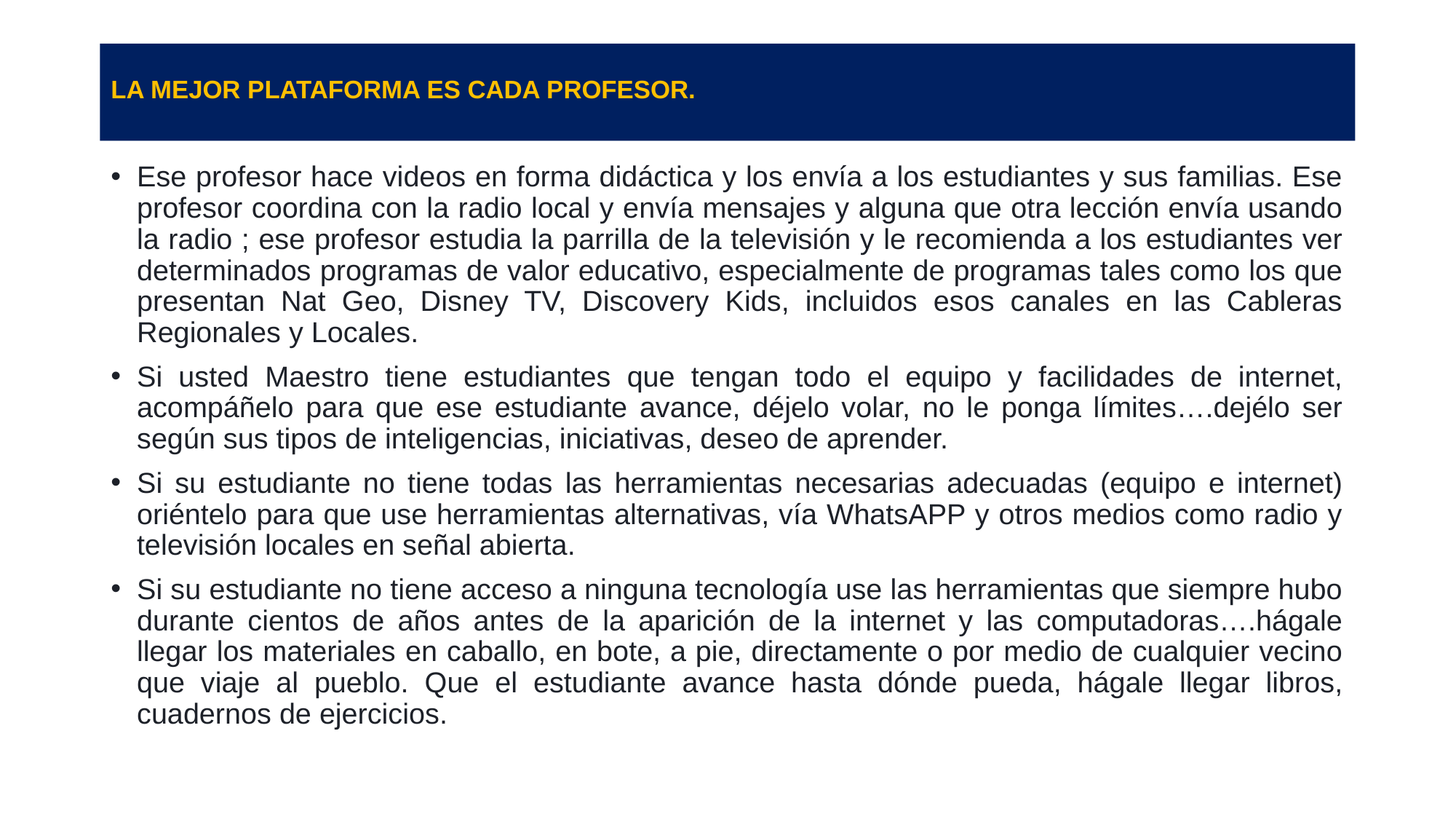

# LA MEJOR PLATAFORMA ES CADA PROFESOR.
Ese profesor hace videos en forma didáctica y los envía a los estudiantes y sus familias. Ese profesor coordina con la radio local y envía mensajes y alguna que otra lección envía usando la radio ; ese profesor estudia la parrilla de la televisión y le recomienda a los estudiantes ver determinados programas de valor educativo, especialmente de programas tales como los que presentan Nat Geo, Disney TV, Discovery Kids, incluidos esos canales en las Cableras Regionales y Locales.
Si usted Maestro tiene estudiantes que tengan todo el equipo y facilidades de internet, acompáñelo para que ese estudiante avance, déjelo volar, no le ponga límites….dejélo ser según sus tipos de inteligencias, iniciativas, deseo de aprender.
Si su estudiante no tiene todas las herramientas necesarias adecuadas (equipo e internet) oriéntelo para que use herramientas alternativas, vía WhatsAPP y otros medios como radio y televisión locales en señal abierta.
Si su estudiante no tiene acceso a ninguna tecnología use las herramientas que siempre hubo durante cientos de años antes de la aparición de la internet y las computadoras….hágale llegar los materiales en caballo, en bote, a pie, directamente o por medio de cualquier vecino que viaje al pueblo. Que el estudiante avance hasta dónde pueda, hágale llegar libros, cuadernos de ejercicios.